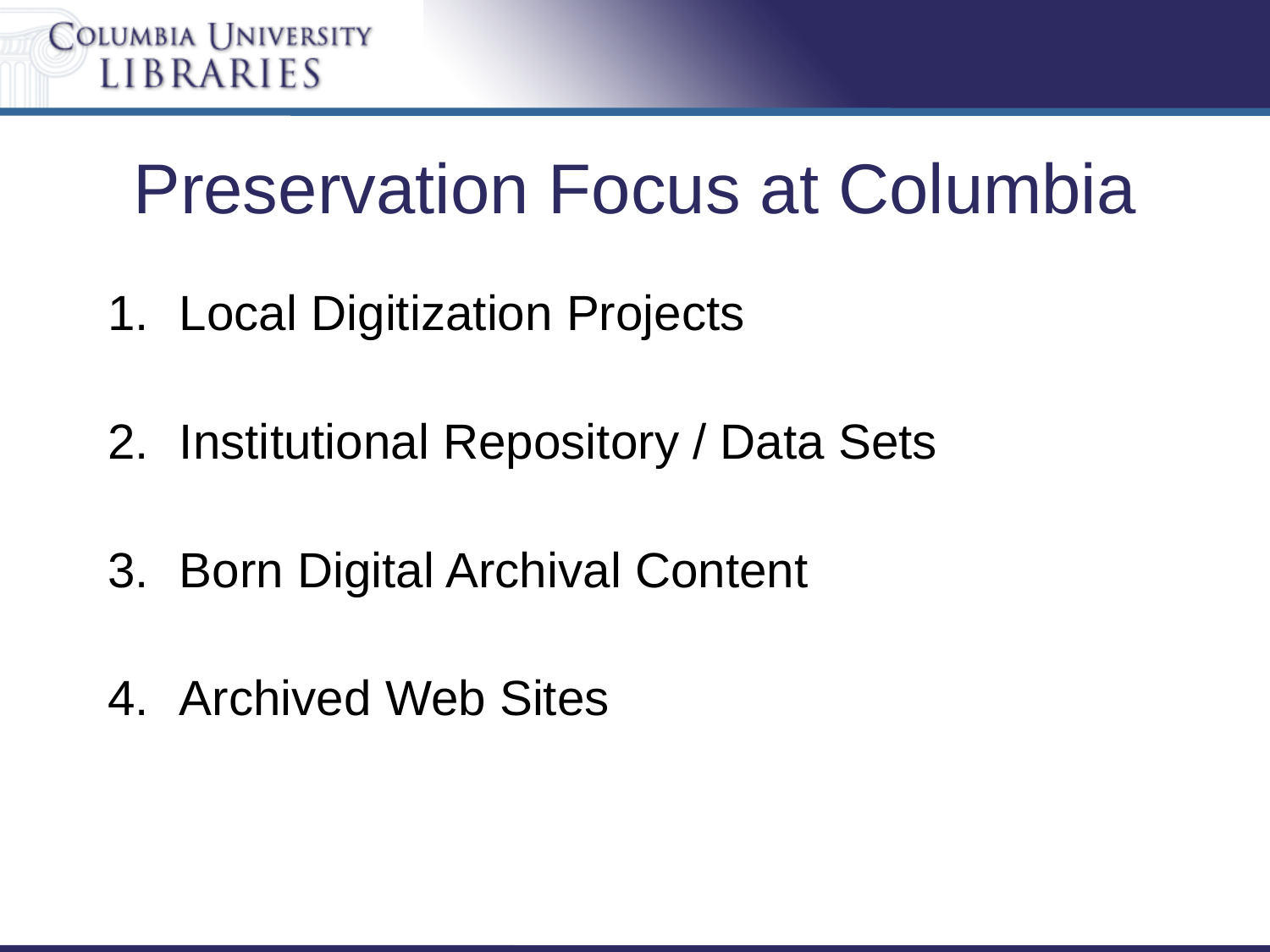

# Preservation Focus at Columbia
Local Digitization Projects
Institutional Repository / Data Sets
Born Digital Archival Content
Archived Web Sites